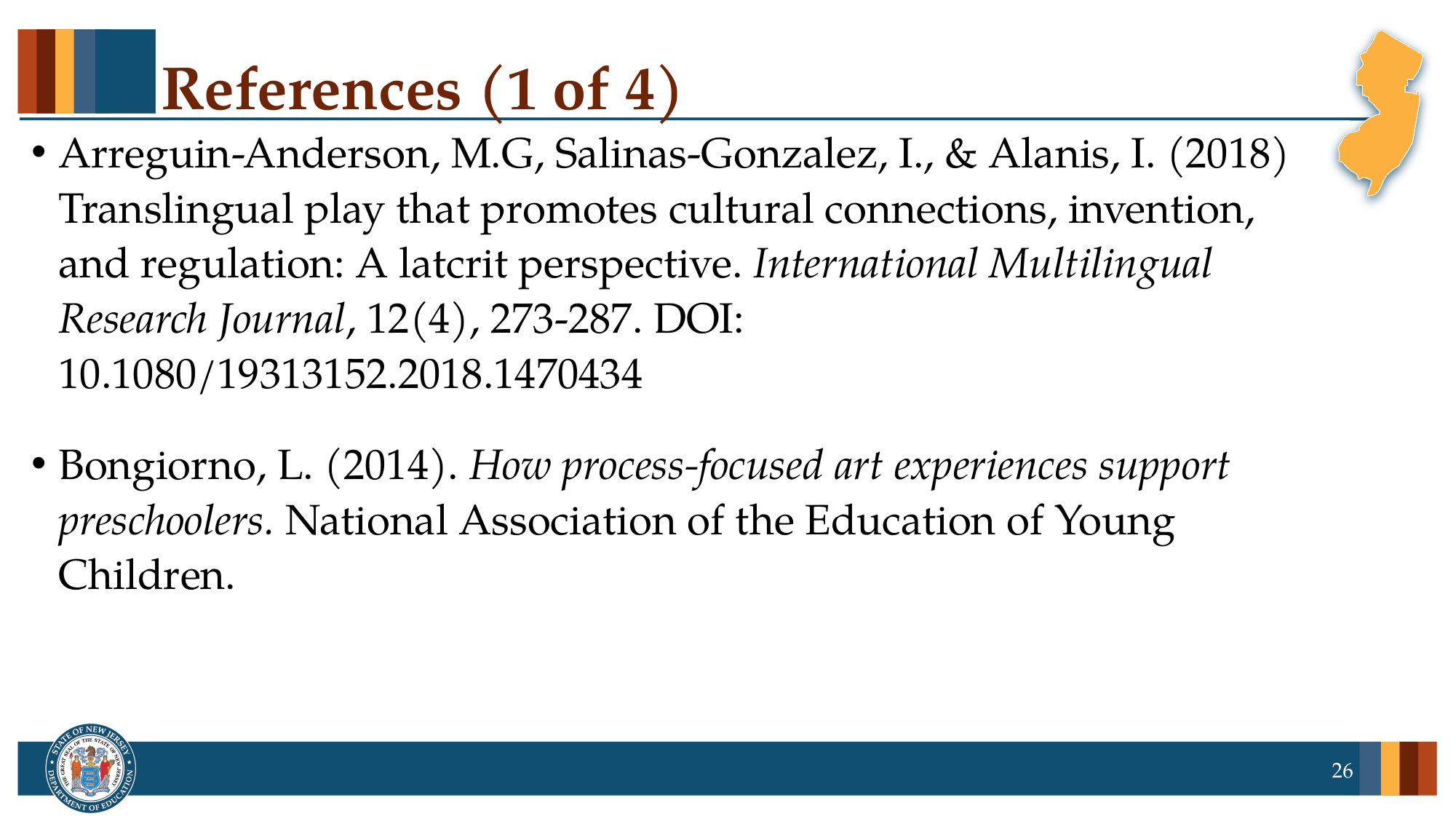

# References (1 of 4)
Arreguin-Anderson, M.G, Salinas-Gonzalez, I., & Alanis, I. (2018) Translingual play that promotes cultural connections, invention, and regulation: A latcrit perspective. International Multilingual Research Journal, 12(4), 273-287. DOI: 10.1080/19313152.2018.1470434
Bongiorno, L. (2014). How process-focused art experiences support preschoolers. National Association of the Education of Young Children.
26